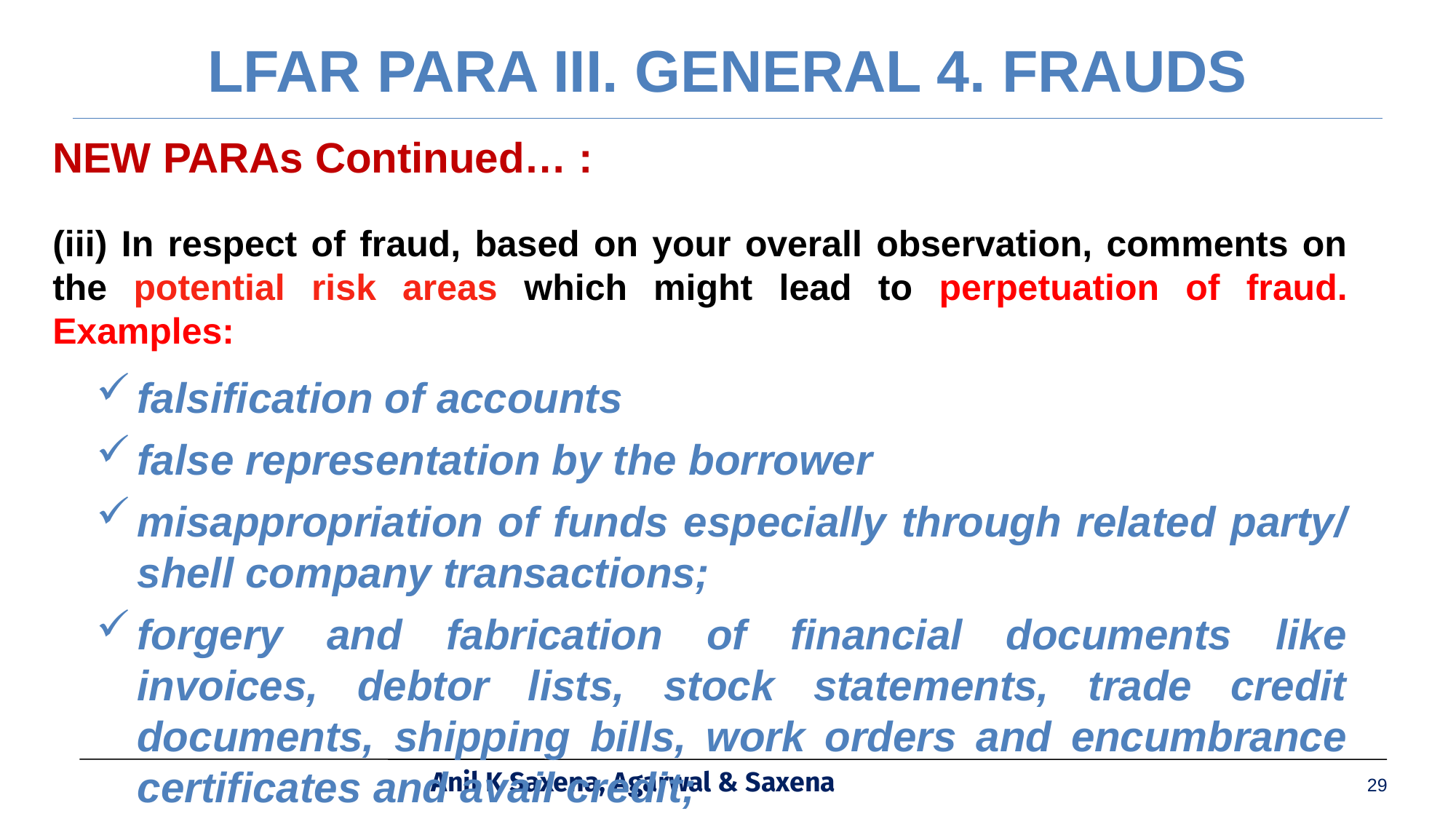

LFAR PARA III. GENERAL 4. FRAUDS
NEW PARAs Continued… :
(iii) In respect of fraud, based on your overall observation, comments on the potential risk areas which might lead to perpetuation of fraud. Examples:

falsification of accounts

false representation by the borrower

misappropriation of funds especially through related party/ shell company transactions;

forgery and fabrication of financial documents like invoices, debtor lists, stock statements, trade credit documents, shipping bills, work orders and encumbrance certificates and avail credit;
29